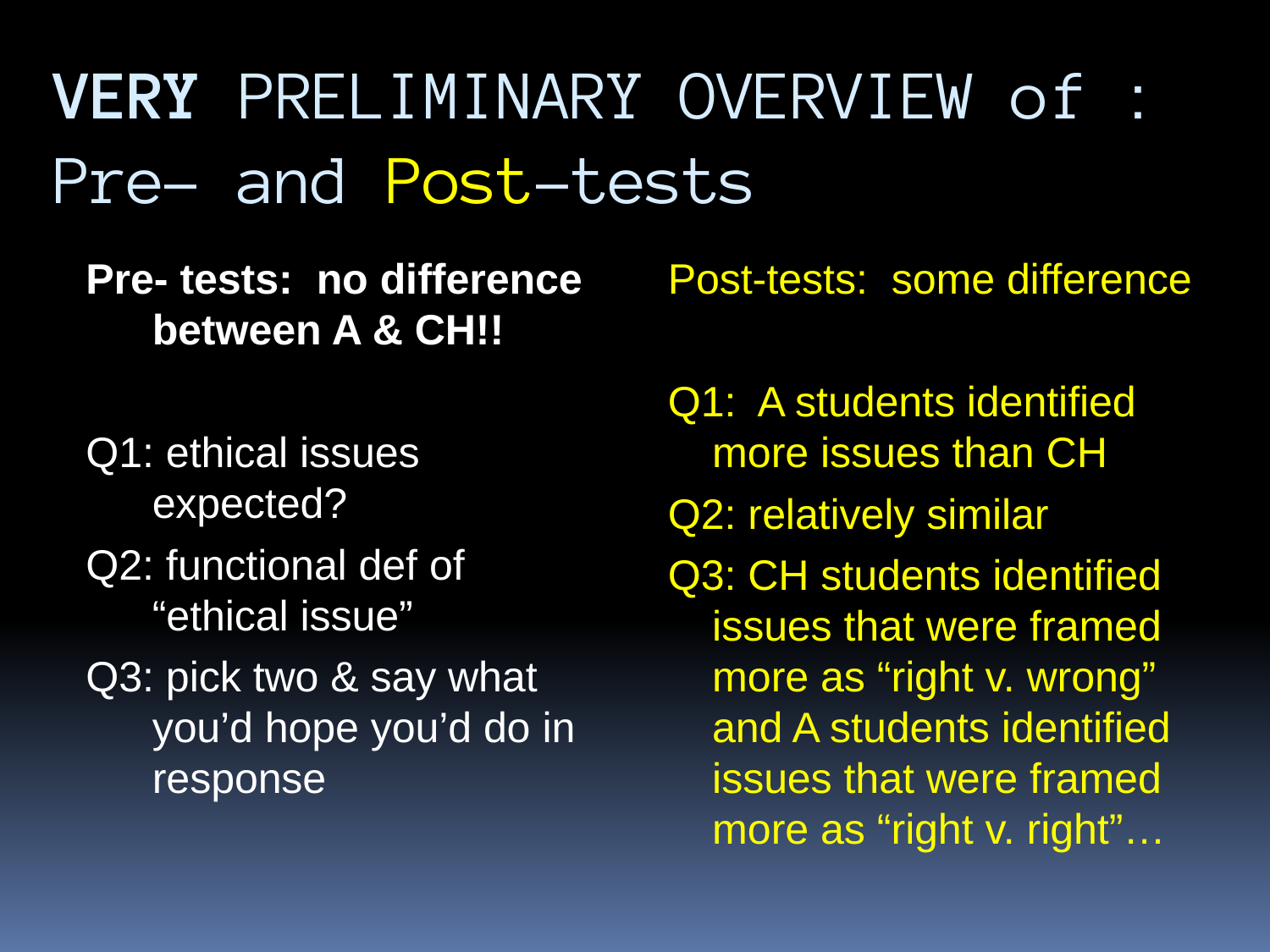

# VERY PRELIMINARY OVERVIEW of : Pre- and Post-tests
Pre- tests:  no difference between A & CH!!

Q1: ethical issues expected?
Q2: functional def of “ethical issue”
Q3: pick two & say what you’d hope you’d do in response

Post-tests:  some difference

Q1:  A students identified more issues than CH
Q2: relatively similar
Q3: CH students identified issues that were framed more as “right v. wrong” and A students identified issues that were framed more as “right v. right”…